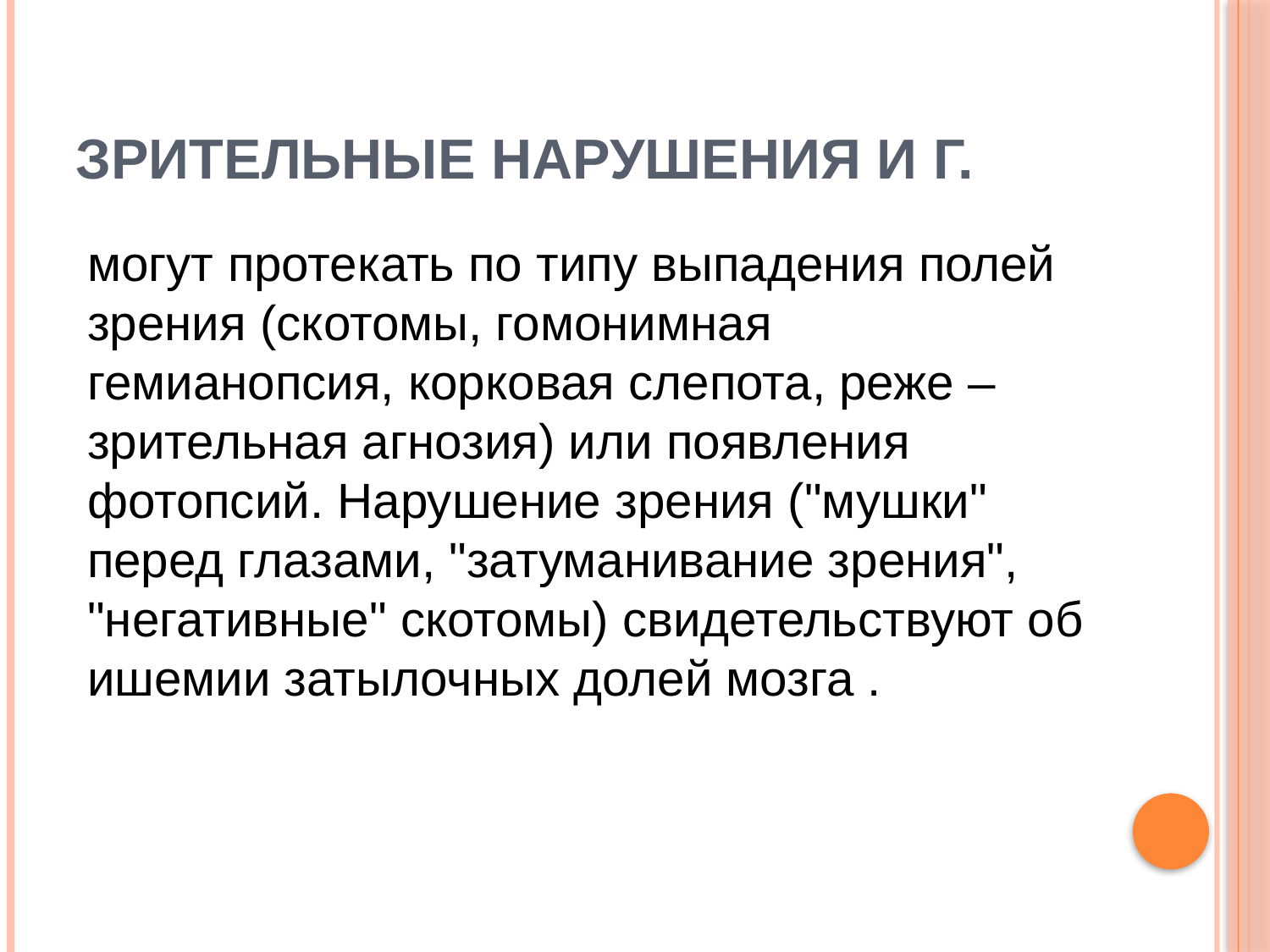

# Зрительные нарушения и г.

могут протекать по типу выпадения полей зрения (скотомы, гомонимная гемианопсия, корковая слепота, реже – зрительная агнозия) или появления фотопсий. Нарушение зрения ("мушки" перед глазами, "затуманивание зрения", "негативные" скотомы) свидетельствуют об ишемии затылочных долей мозга .